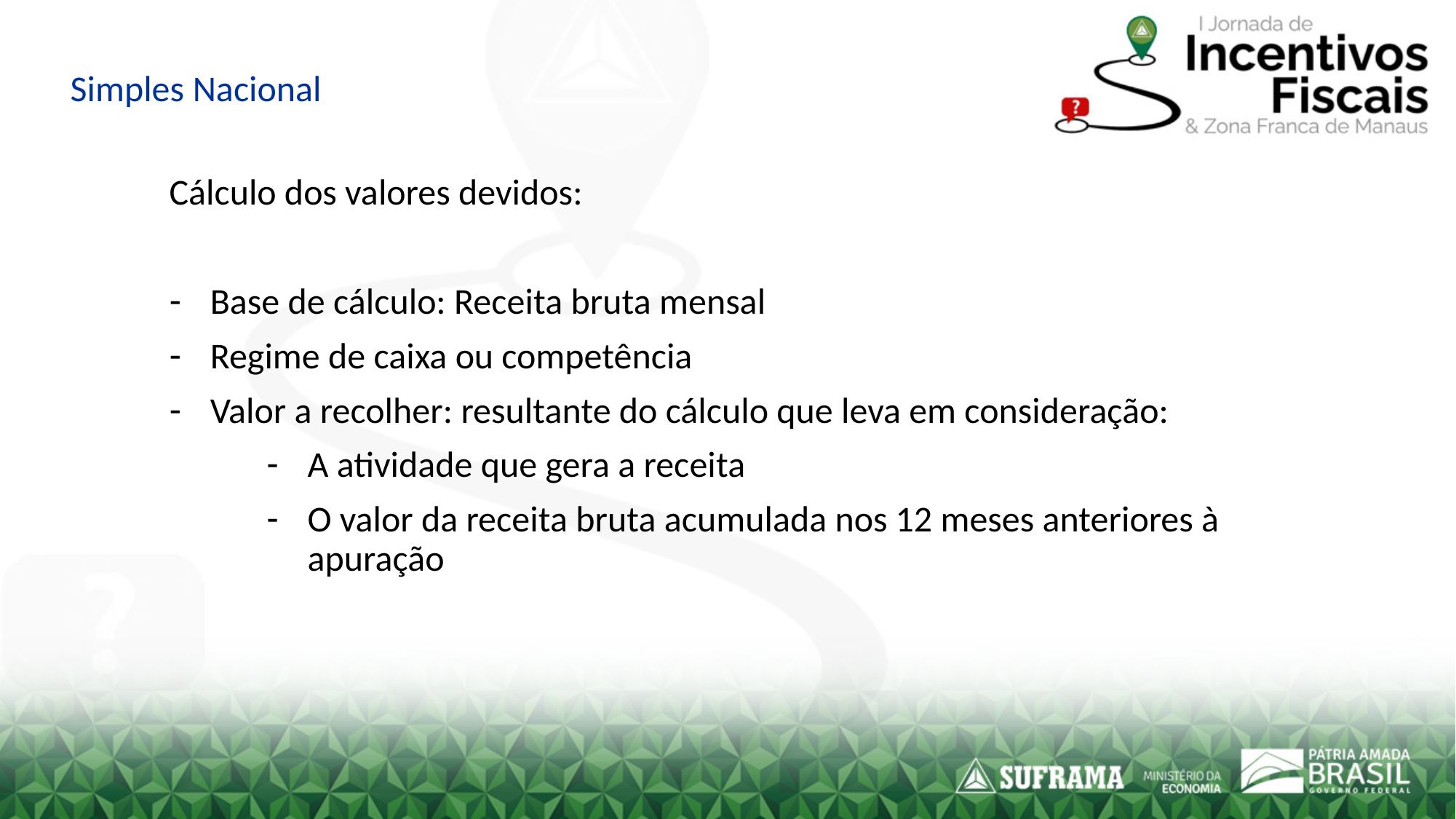

# Simples Nacional
Cálculo dos valores devidos:

Base de cálculo: Receita bruta mensal
Regime de caixa ou competência
Valor a recolher: resultante do cálculo que leva em consideração:
A atividade que gera a receita
O valor da receita bruta acumulada nos 12 meses anteriores à apuração